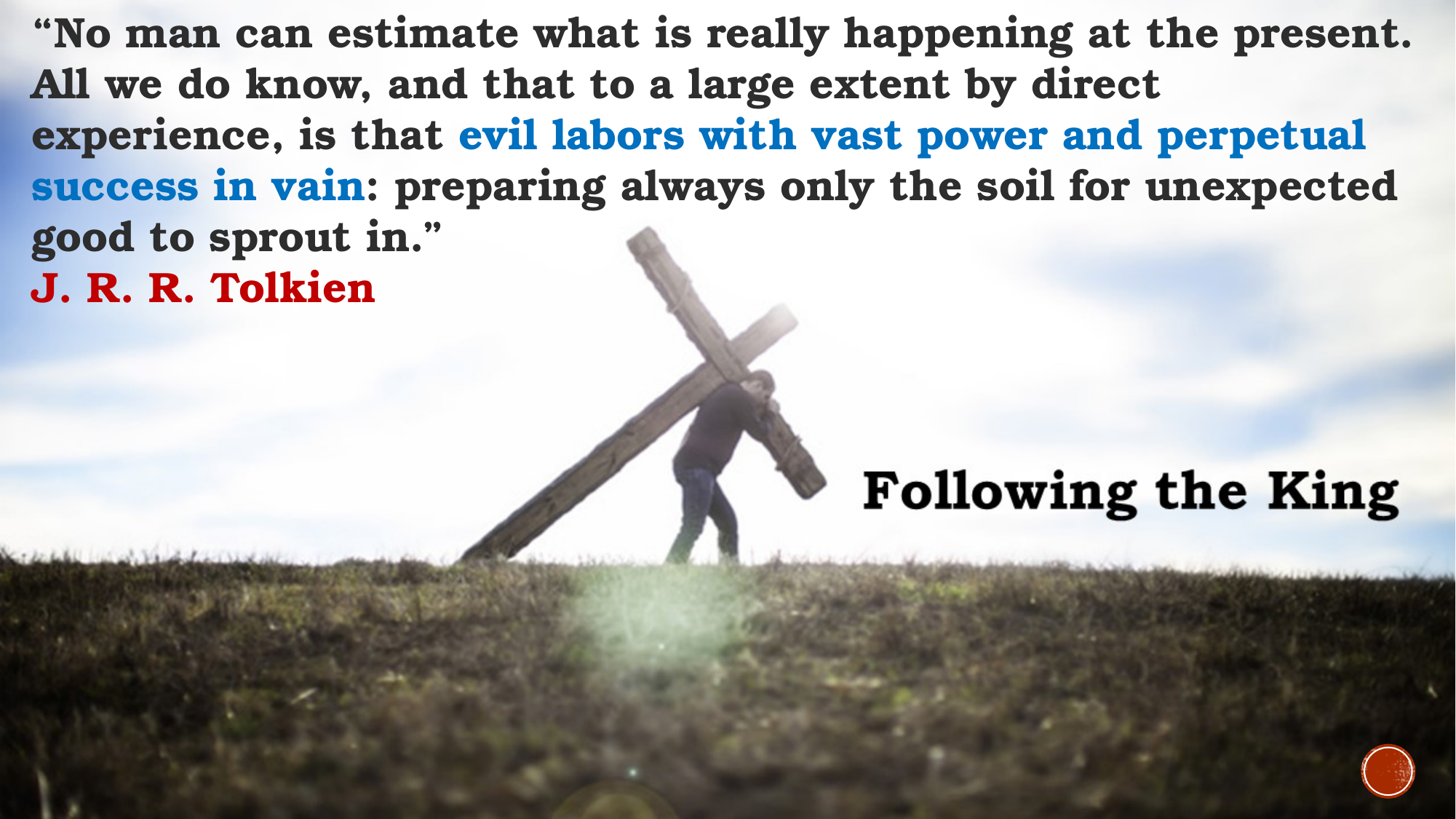

“No man can estimate what is really happening at the present. All we do know, and that to a large extent by direct experience, is that evil labors with vast power and perpetual success in vain: preparing always only the soil for unexpected good to sprout in.”
J. R. R. Tolkien